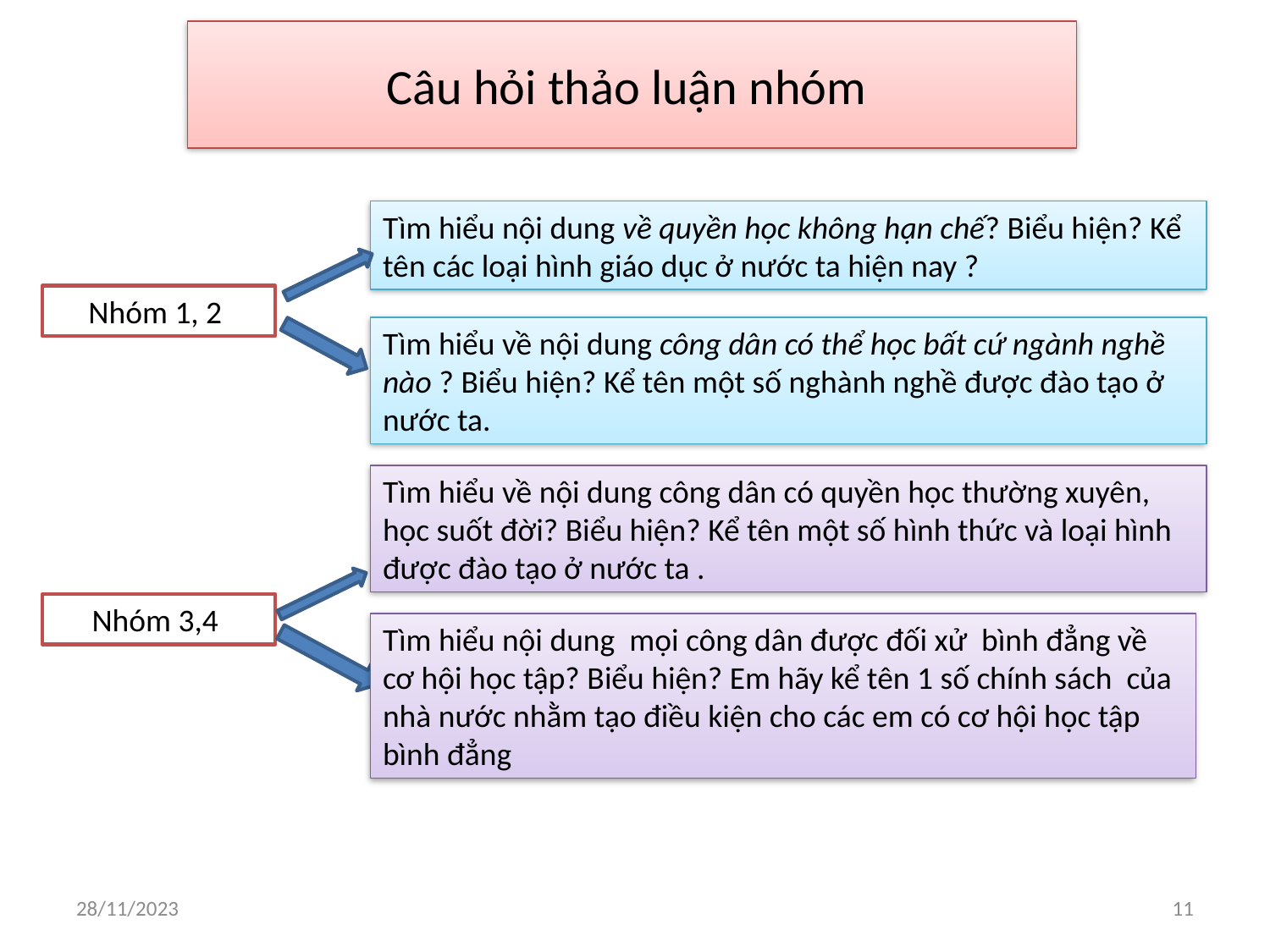

Câu hỏi thảo luận nhóm
Tìm hiểu nội dung về quyền học không hạn chế? Biểu hiện? Kể tên các loại hình giáo dục ở nước ta hiện nay ?

Nhóm 1, 2
Tìm hiểu về nội dung công dân có thể học bất cứ ngành nghề nào ? Biểu hiện? Kể tên một số nghành nghề được đào tạo ở nước ta.

Tìm hiểu về nội dung công dân có quyền học thường xuyên, học suốt đời? Biểu hiện? Kể tên một số hình thức và loại hình được đào tạo ở nước ta .

Nhóm 3,4
Tìm hiểu nội dung  mọi công dân được đối xử  bình đẳng về cơ hội học tập? Biểu hiện? Em hãy kể tên 1 số chính sách  của nhà nước nhằm tạo điều kiện cho các em có cơ hội học tập bình đẳng

28/11/2023
11